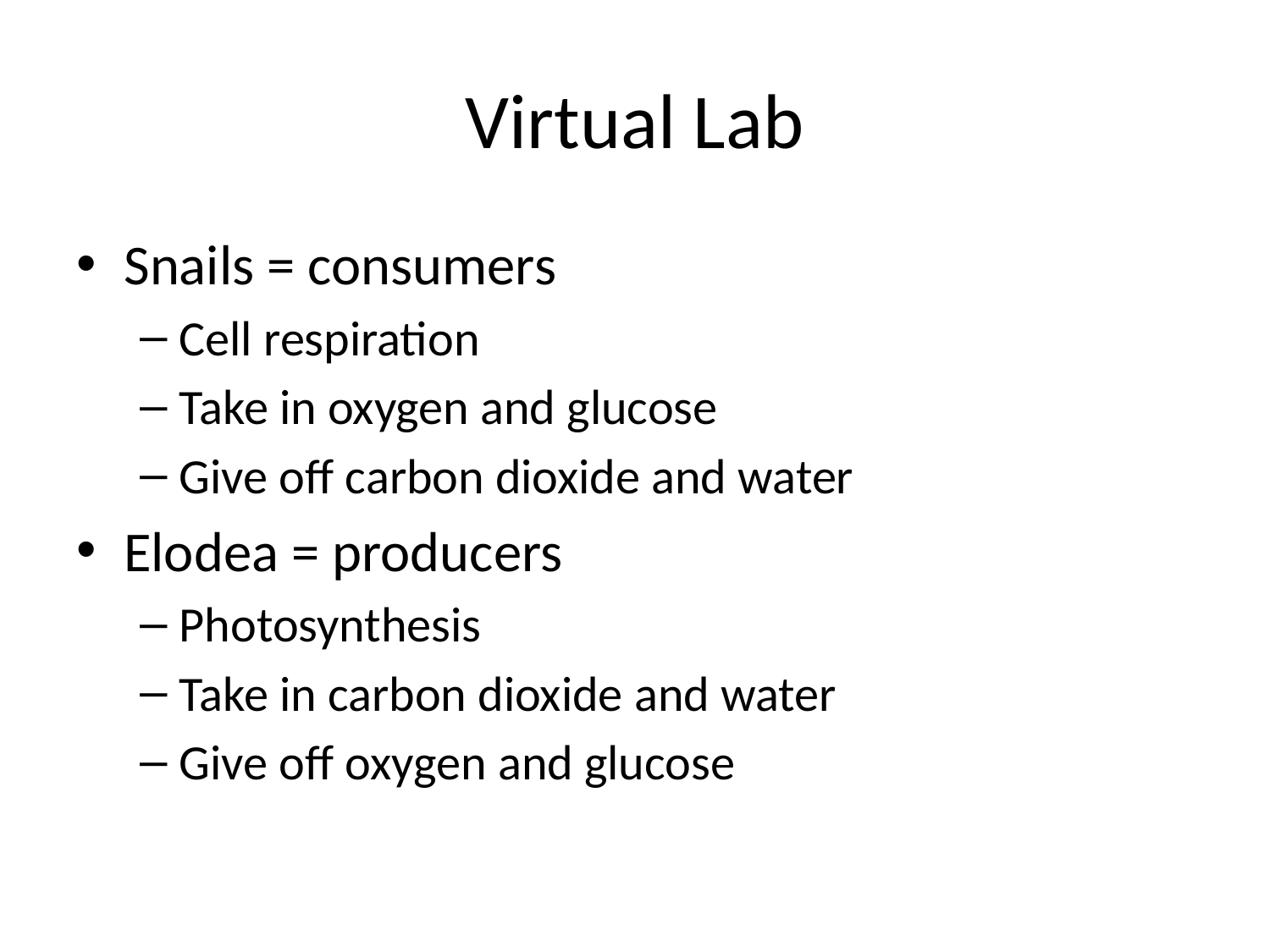

# Virtual Lab
Snails = consumers
Cell respiration
Take in oxygen and glucose
Give off carbon dioxide and water
Elodea = producers
Photosynthesis
Take in carbon dioxide and water
Give off oxygen and glucose